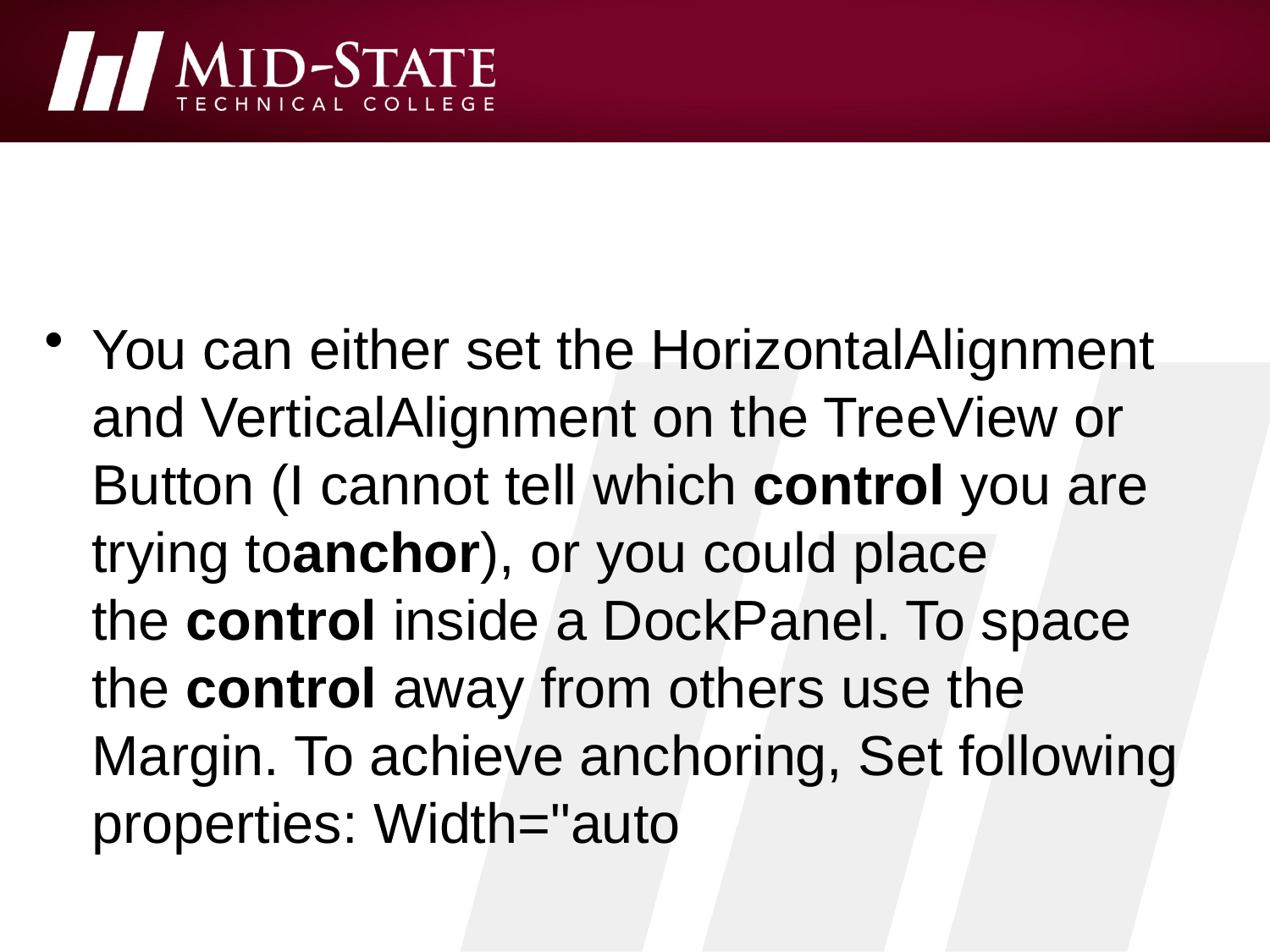

#
You can either set the HorizontalAlignment and VerticalAlignment on the TreeView or Button (I cannot tell which control you are trying toanchor), or you could place the control inside a DockPanel. To space the control away from others use the Margin. To achieve anchoring, Set following properties: Width="auto